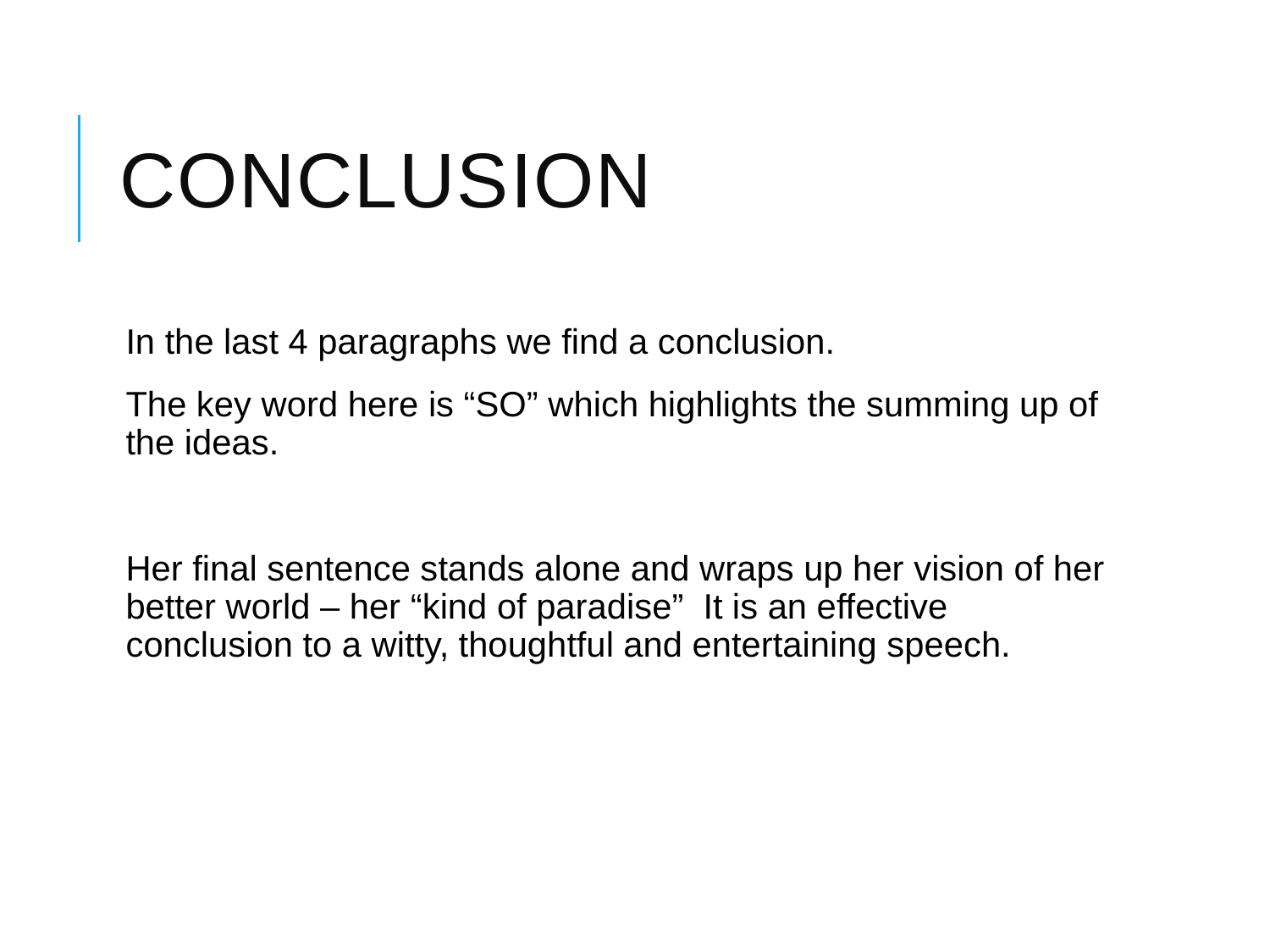

# Conclusion
In the last 4 paragraphs we find a conclusion.
The key word here is “SO” which highlights the summing up of the ideas.

Her final sentence stands alone and wraps up her vision of her better world – her “kind of paradise”  It is an effective conclusion to a witty, thoughtful and entertaining speech.